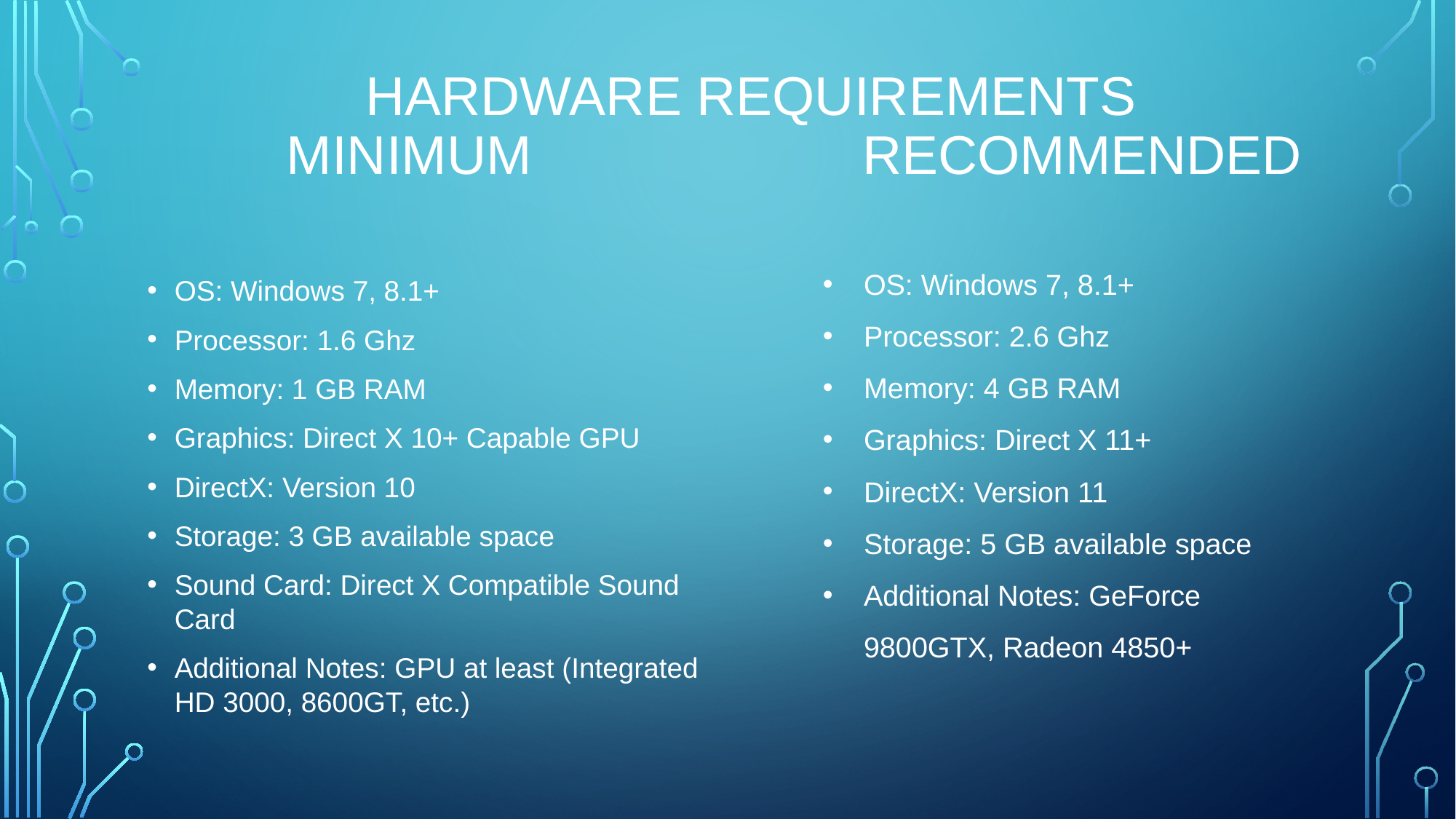

# HARDWARE REQUIREMENTS MINIMUM			    RECOMMENDED
OS: Windows 7, 8.1+
Processor: 2.6 Ghz
Memory: 4 GB RAM
Graphics: Direct X 11+
DirectX: Version 11
Storage: 5 GB available space
Additional Notes: GeForce 9800GTX, Radeon 4850+
OS: Windows 7, 8.1+
Processor: 1.6 Ghz
Memory: 1 GB RAM
Graphics: Direct X 10+ Capable GPU
DirectX: Version 10
Storage: 3 GB available space
Sound Card: Direct X Compatible Sound Card
Additional Notes: GPU at least (Integrated HD 3000, 8600GT, etc.)